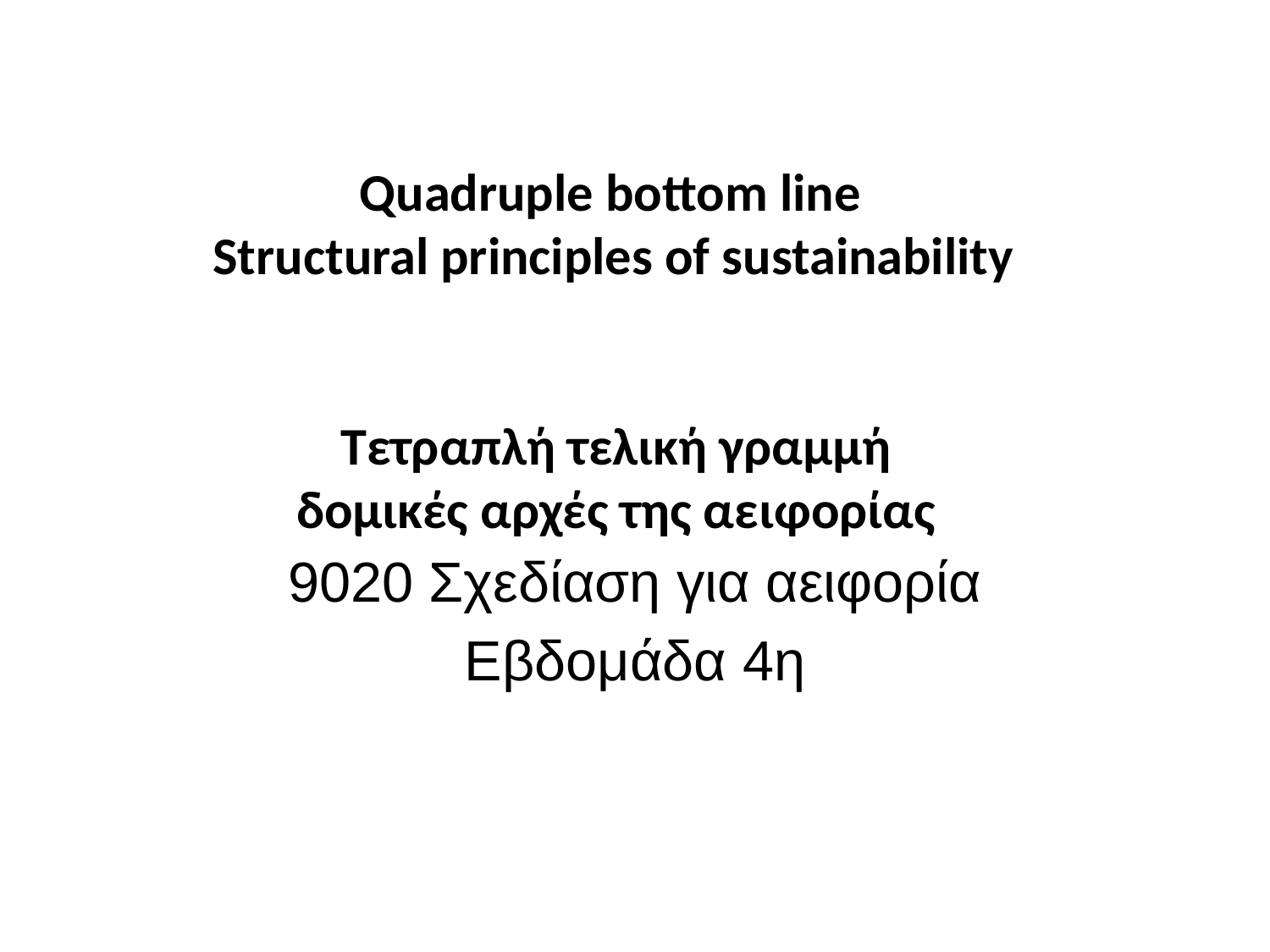

# Quadruple bottom line Structural principles of sustainability Τετραπλή τελική γραμμή δομικές αρχές της αειφορίας
9020 Σχεδίαση για αειφορία
Εβδομάδα 4η